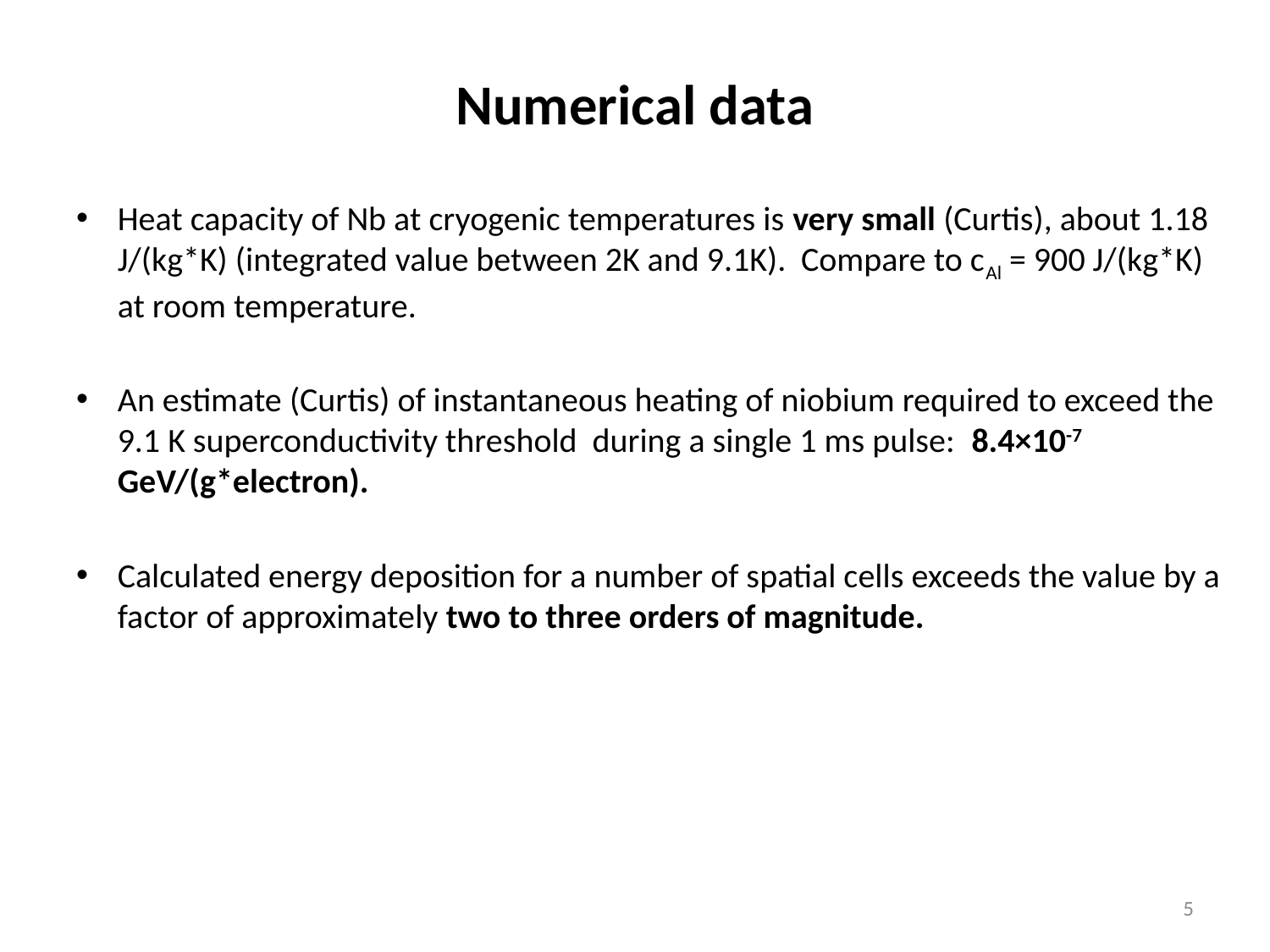

# Numerical data
Heat capacity of Nb at cryogenic temperatures is very small (Curtis), about 1.18 J/(kg*K) (integrated value between 2K and 9.1K).  Compare to cAl = 900 J/(kg*K) at room temperature.

An estimate (Curtis) of instantaneous heating of niobium required to exceed the 9.1 K superconductivity threshold  during a single 1 ms pulse:  8.4×10-7 GeV/(g*electron).

Calculated energy deposition for a number of spatial cells exceeds the value by a factor of approximately two to three orders of magnitude.

5